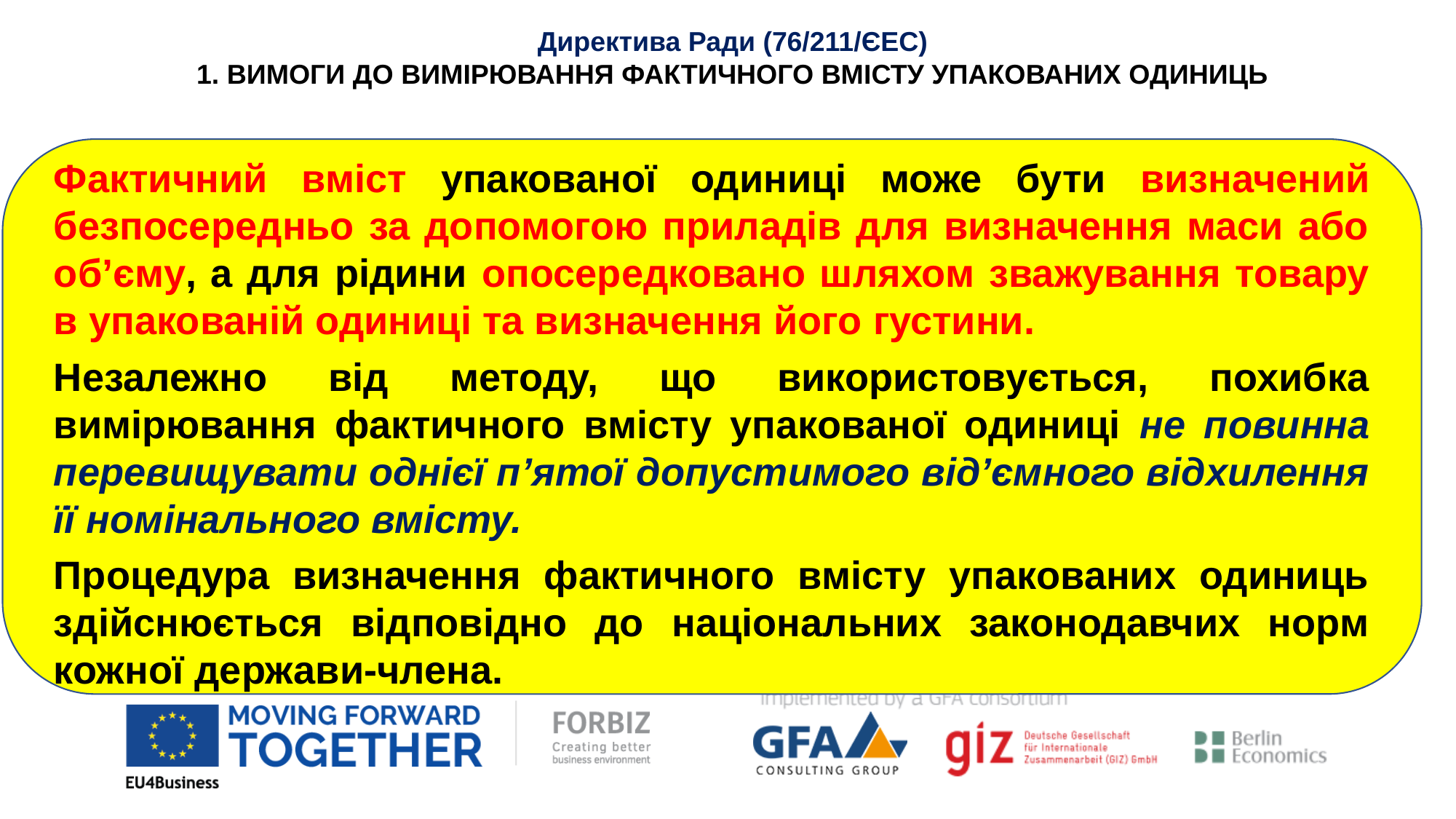

Директива Ради (76/211/ЄEC)
1. ВИМОГИ ДО ВИМІРЮВАННЯ ФАКТИЧНОГО ВМІСТУ УПАКОВАНИХ ОДИНИЦЬ

Фактичний вміст упакованої одиниці може бути визначений безпосередньо за допомогою приладів для визначення маси або об’єму, а для рідини опосередковано шляхом зважування товару в упакованій одиниці та визначення його густини.
Незалежно від методу, що використовується, похибка вимірювання фактичного вмісту упакованої одиниці не повинна перевищувати однієї п’ятої допустимого від’ємного відхилення її номінального вмісту.
Процедура визначення фактичного вмісту упакованих одиниць здійснюється відповідно до національних законодавчих норм кожної держави-члена.